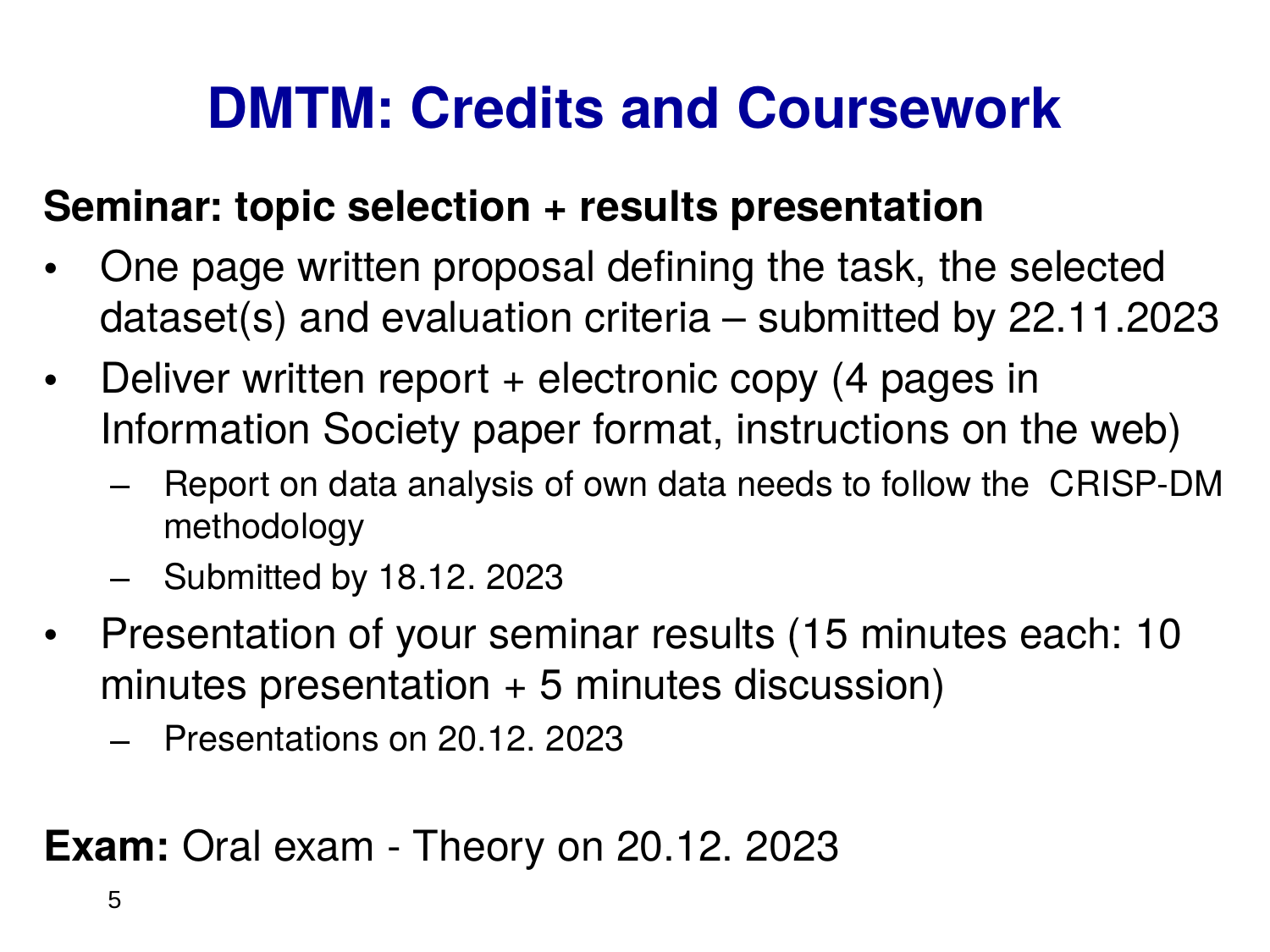

5
# DMTM: Credits and Coursework
Seminar: topic selection + results presentation
One page written proposal defining the task, the selected dataset(s) and evaluation criteria – submitted by 22.11.2023
Deliver written report + electronic copy (4 pages in Information Society paper format, instructions on the web)
Report on data analysis of own data needs to follow the  CRISP-DM methodology
Submitted by 18.12. 2023
Presentation of your seminar results (15 minutes each: 10 minutes presentation + 5 minutes discussion)
Presentations on 20.12. 2023

Exam: Oral exam - Theory on 20.12. 2023